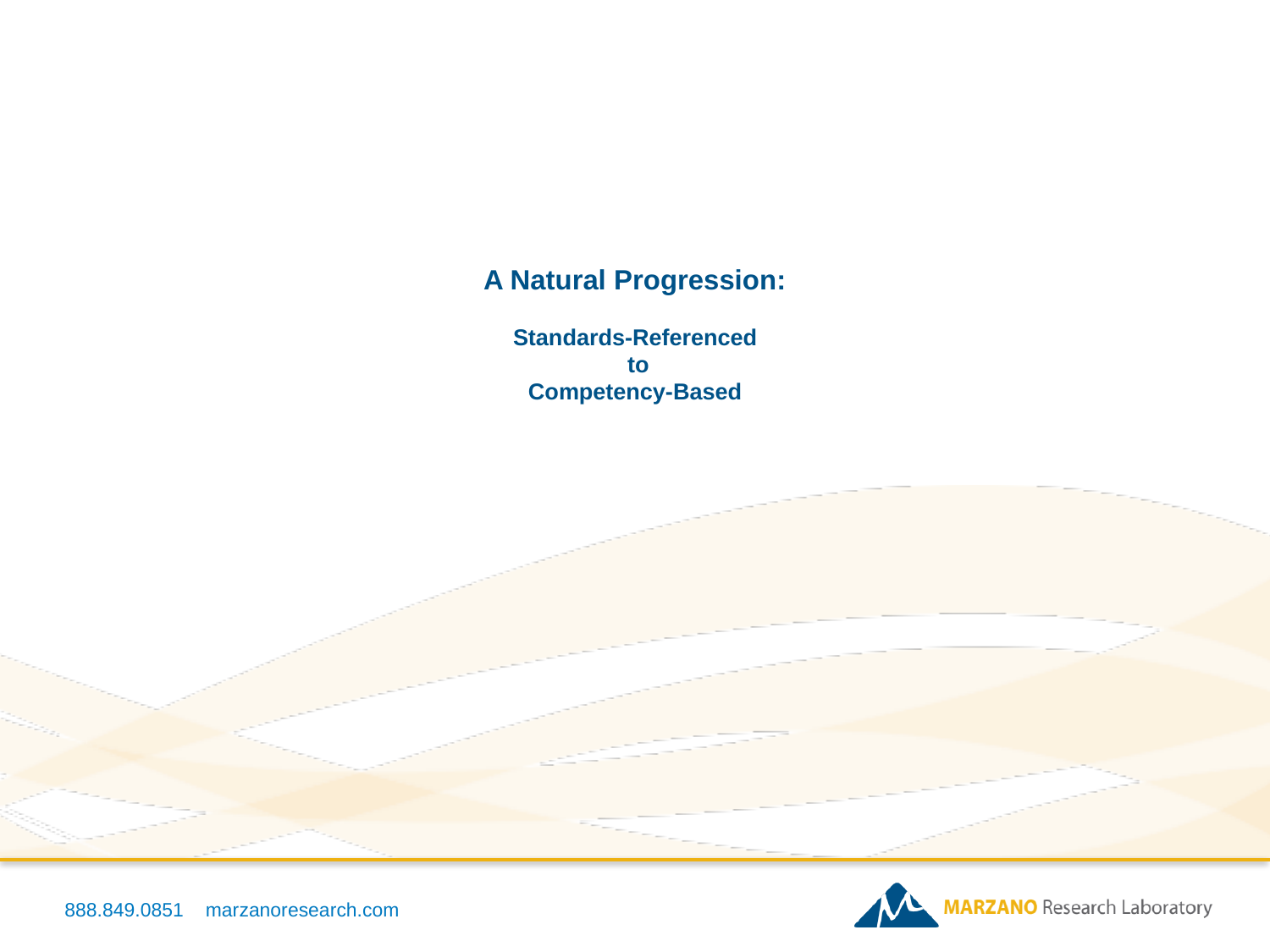

# A Natural Progression: Standards-Referenced to Competency-Based